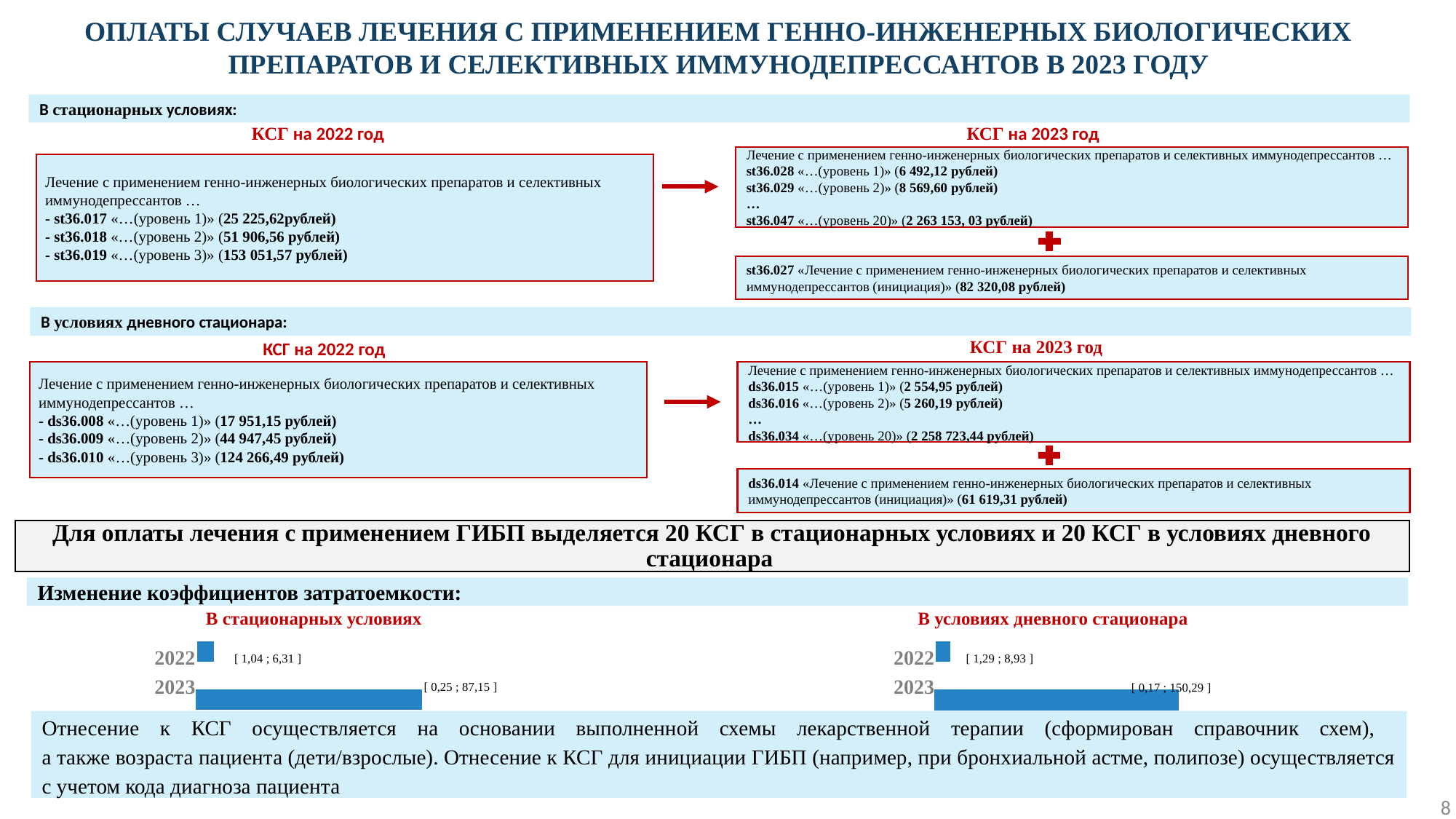

ОПЛАТЫ случаев лечения с применением генно-инженерных биологических препаратов и селективных иммунодепрессантов В 2023 ГОДУ
В стационарных условиях:
КСГ на 2023 год
КСГ на 2022 год
Лечение с применением генно-инженерных биологических препаратов и селективных иммунодепрессантов …
st36.028 «…(уровень 1)» (6 492,12 рублей)
st36.029 «…(уровень 2)» (8 569,60 рублей)
…
st36.047 «…(уровень 20)» (2 263 153, 03 рублей)
Лечение с применением генно-инженерных биологических препаратов и селективных иммунодепрессантов …
- st36.017 «…(уровень 1)» (25 225,62рублей)
- st36.018 «…(уровень 2)» (51 906,56 рублей)
- st36.019 «…(уровень 3)» (153 051,57 рублей)

st36.027 «Лечение с применением генно-инженерных биологических препаратов и селективных иммунодепрессантов (инициация)» (82 320,08 рублей)
В условиях дневного стационара:
КСГ на 2023 год
КСГ на 2022 год
Лечение с применением генно-инженерных биологических препаратов и селективных иммунодепрессантов …
- ds36.008 «…(уровень 1)» (17 951,15 рублей)
- ds36.009 «…(уровень 2)» (44 947,45 рублей)
- ds36.010 «…(уровень 3)» (124 266,49 рублей)
Лечение с применением генно-инженерных биологических препаратов и селективных иммунодепрессантов …
ds36.015 «…(уровень 1)» (2 554,95 рублей)
ds36.016 «…(уровень 2)» (5 260,19 рублей)
…
ds36.034 «…(уровень 20)» (2 258 723,44 рублей)

ds36.014 «Лечение с применением генно-инженерных биологических препаратов и селективных иммунодепрессантов (инициация)» (61 619,31 рублей)
Для оплаты лечения с применением ГИБП выделяется 20 КСГ в стационарных условиях и 20 КСГ в условиях дневного стационара
Изменение коэффициентов затратоемкости:
В стационарных условиях

### Chart

| Category | от | до |
|---|---|---|
| 2023 | 0.25 | 87.15 |
| 2022 | 1.04 | 6.31 |
[ 0,25 ; 87,15 ]
2022
[ 1,04 ; 6,31 ]
2023
В условиях дневного стационара

### Chart

| Category | от | до |
|---|---|---|
| 2023 | 0.17 | 150.29 |
| 2022 | 1.29 | 8.93 |
[ 0,17 ; 150,29 ]
2022
[ 1,29 ; 8,93 ]
2023
Отнесение к КСГ осуществляется на основании выполненной схемы лекарственной терапии (сформирован справочник схем),
а также возраста пациента (дети/взрослые). Отнесение к КСГ для инициации ГИБП (например, при бронхиальной астме, полипозе) осуществляется с учетом кода диагноза пациента
8